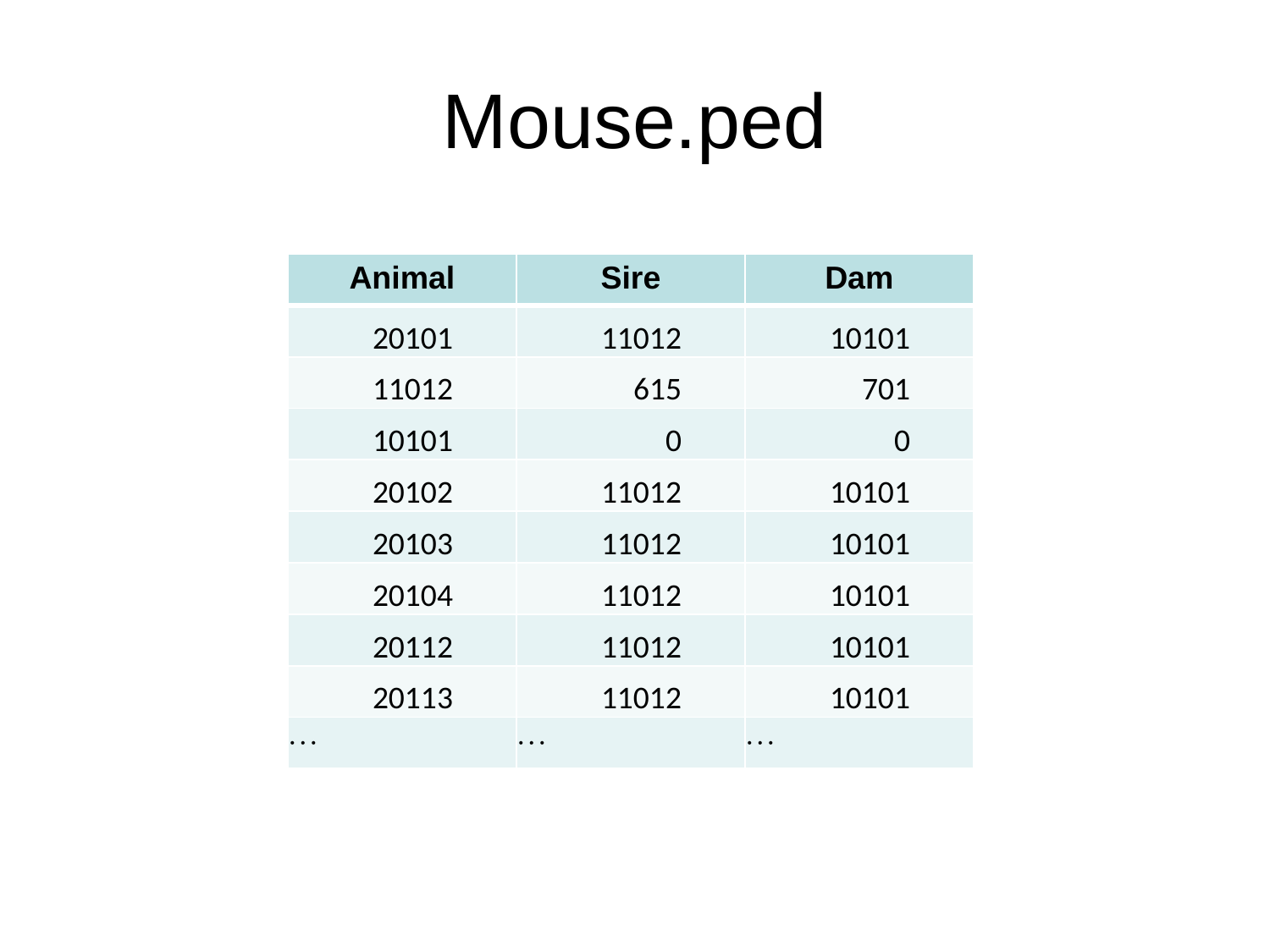

# Mouse.ped
| Animal | Sire | Dam |
| --- | --- | --- |
| 20101 | 11012 | 10101 |
| 11012 | 615 | 701 |
| 10101 | 0 | 0 |
| 20102 | 11012 | 10101 |
| 20103 | 11012 | 10101 |
| 20104 | 11012 | 10101 |
| 20112 | 11012 | 10101 |
| 20113 | 11012 | 10101 |
| … | … | … |